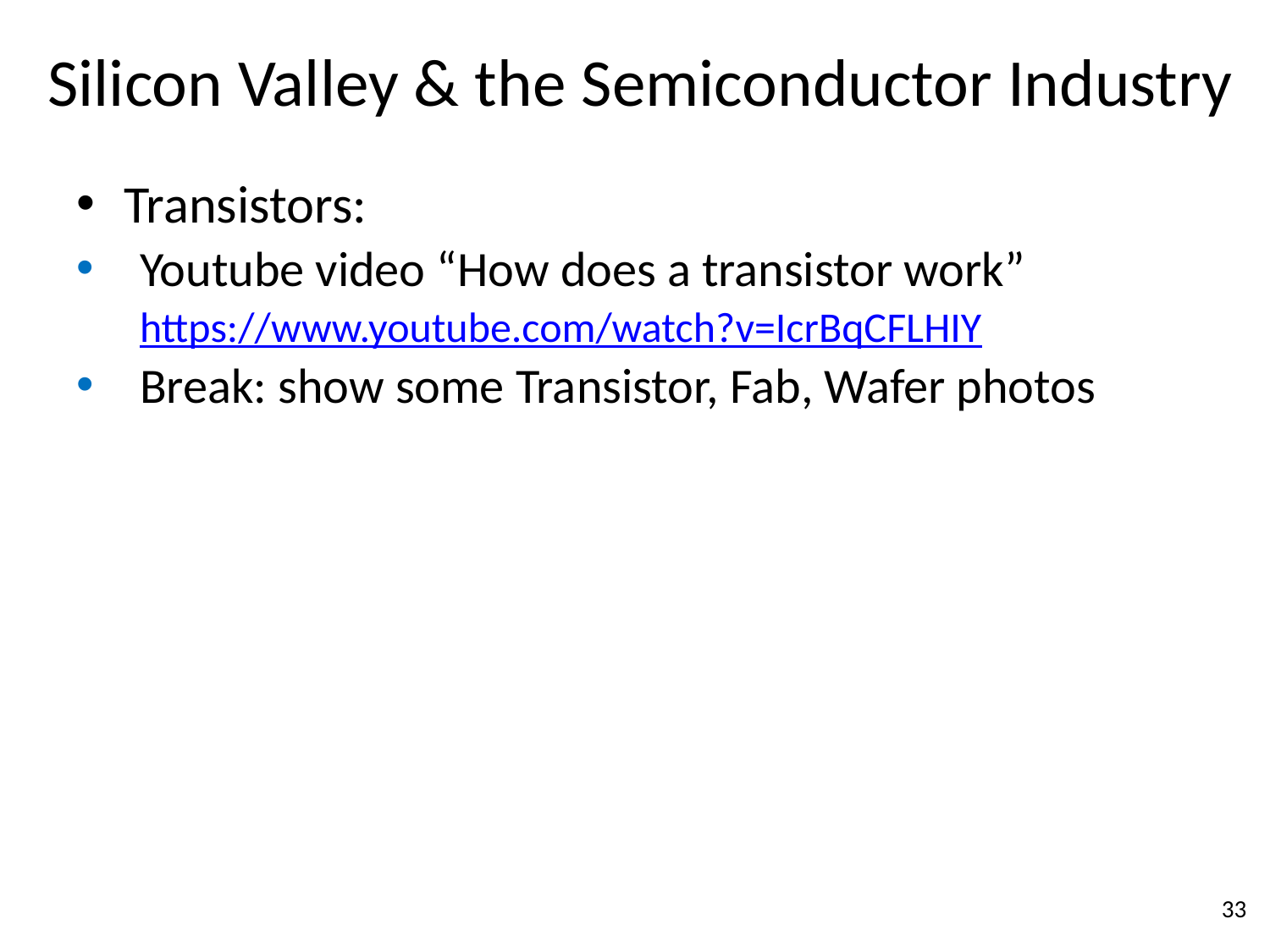

# Silicon Valley & the Semiconductor Industry
Transistors:
Youtube video “How does a transistor work”
https://www.youtube.com/watch?v=IcrBqCFLHIY
Break: show some Transistor, Fab, Wafer photos
33